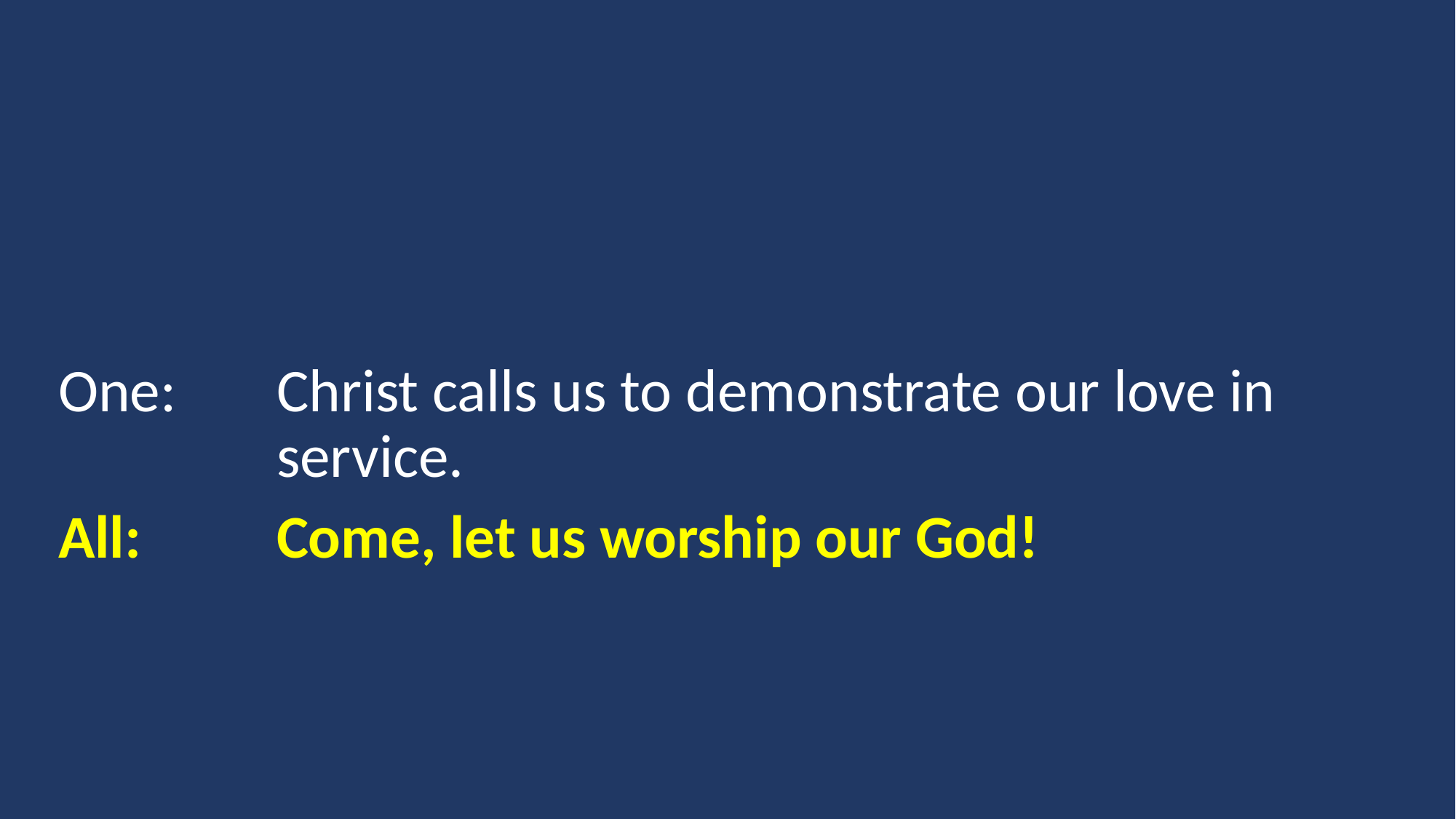

One:	Christ calls us to demonstrate our love in 			service.
All:		Come, let us worship our God!